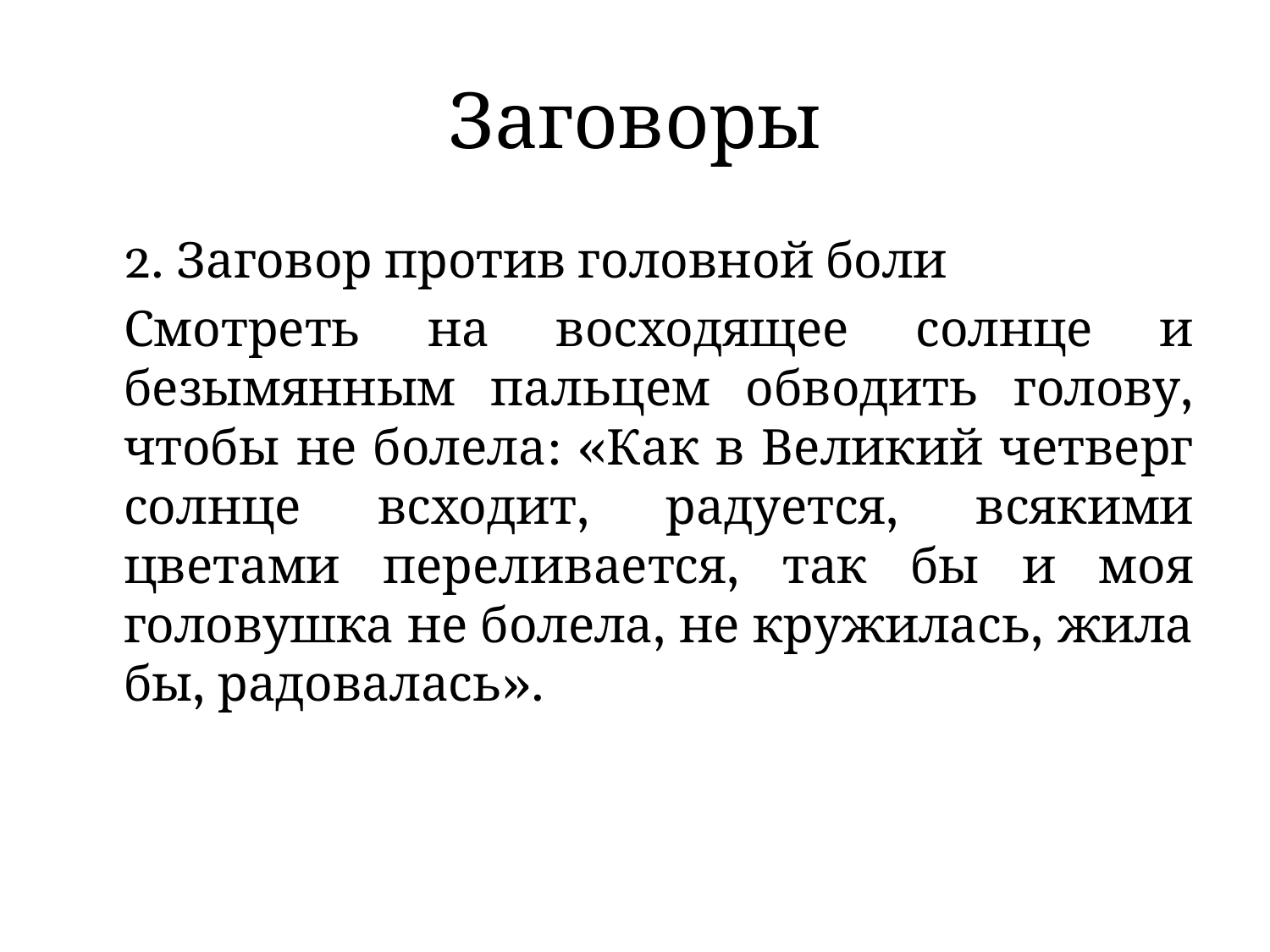

# Заговоры
	2. Заговор против головной боли
	Смотреть на восходящее солнце и безымянным пальцем обводить голову, чтобы не болела: «Как в Великий четверг солнце всходит, радуется, всякими цветами переливается, так бы и моя головушка не болела, не кружилась, жила бы, радовалась».